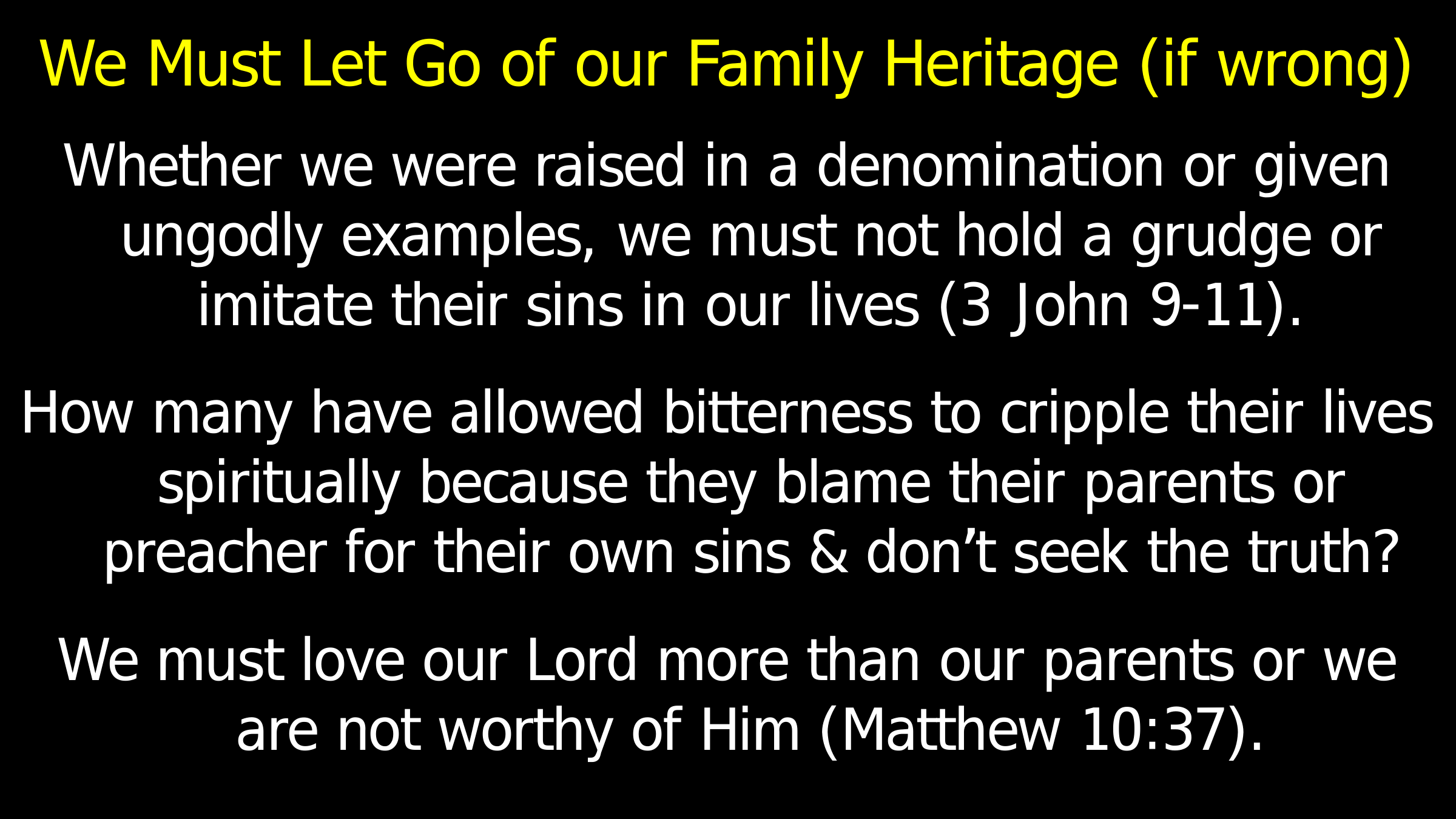

# We Must Let Go of our Family Heritage (if wrong)
Whether we were raised in a denomination or given ungodly examples, we must not hold a grudge or imitate their sins in our lives (3 John 9-11).

How many have allowed bitterness to cripple their lives spiritually because they blame their parents or preacher for their own sins & don’t seek the truth?

We must love our Lord more than our parents or we are not worthy of Him (Matthew 10:37).